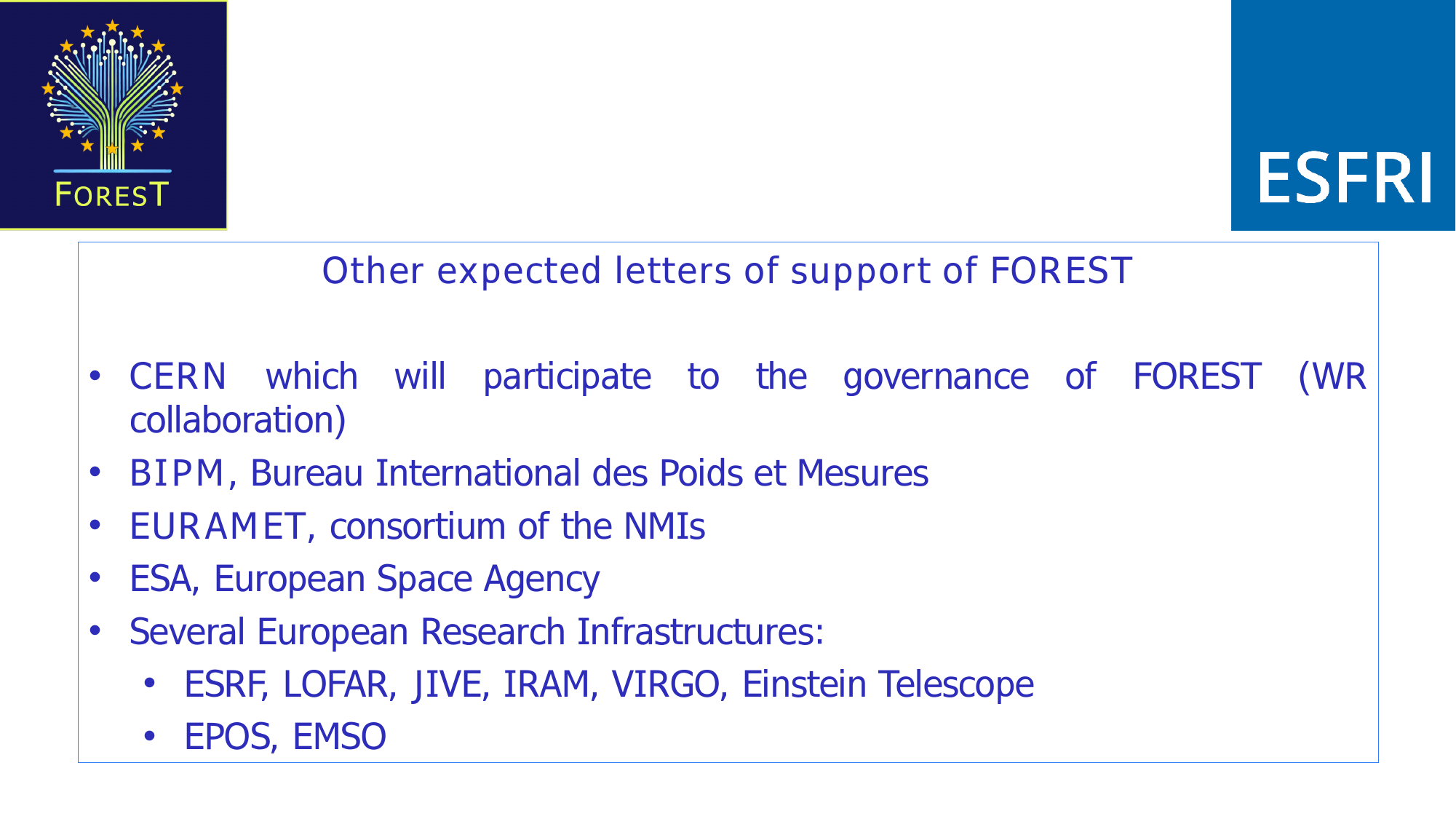

Other expected letters of support of FOREST

CERN which will participate to the governance of FOREST (WR collaboration)
BIPM, Bureau International des Poids et Mesures
EURAMET, consortium of the NMIs
ESA, European Space Agency
Several European Research Infrastructures:
ESRF, LOFAR, JIVE, IRAM, VIRGO, Einstein Telescope
EPOS, EMSO